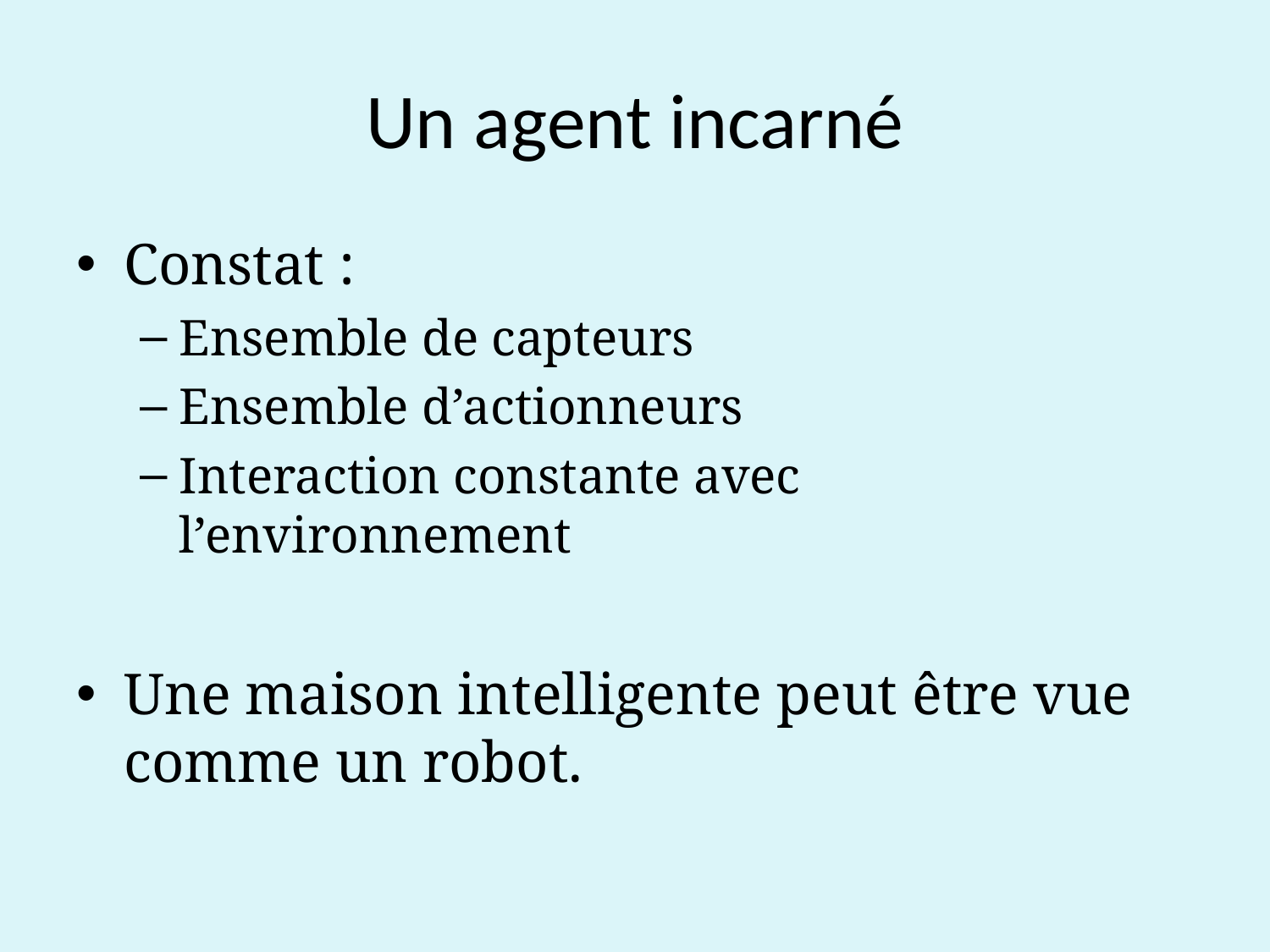

# Un agent incarné
Constat :
Ensemble de capteurs
Ensemble d’actionneurs
Interaction constante avec l’environnement

Une maison intelligente peut être vue comme un robot.